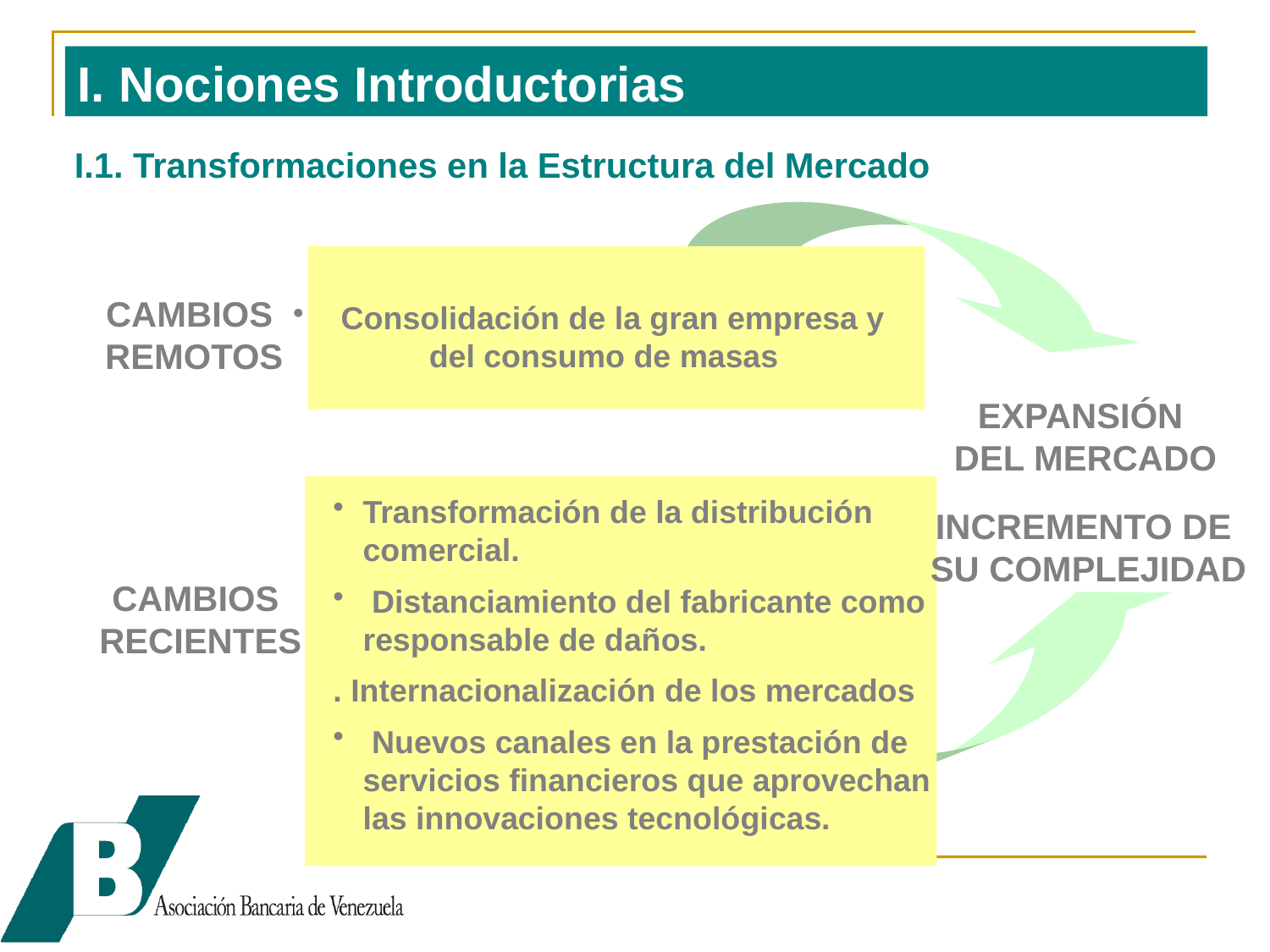

I. Nociones Introductorias
I.1. Transformaciones en la Estructura del Mercado

  Consolidación de la gran empresa y del consumo de masas
CAMBIOS
REMOTOS
EXPANSIÓN
DEL MERCADO

Transformación de la distribución comercial.
 Distanciamiento del fabricante como responsable de daños.
. Internacionalización de los mercados
 Nuevos canales en la prestación de servicios financieros que aprovechan las innovaciones tecnológicas.
INCREMENTO DE
 SU COMPLEJIDAD
CAMBIOS
RECIENTES